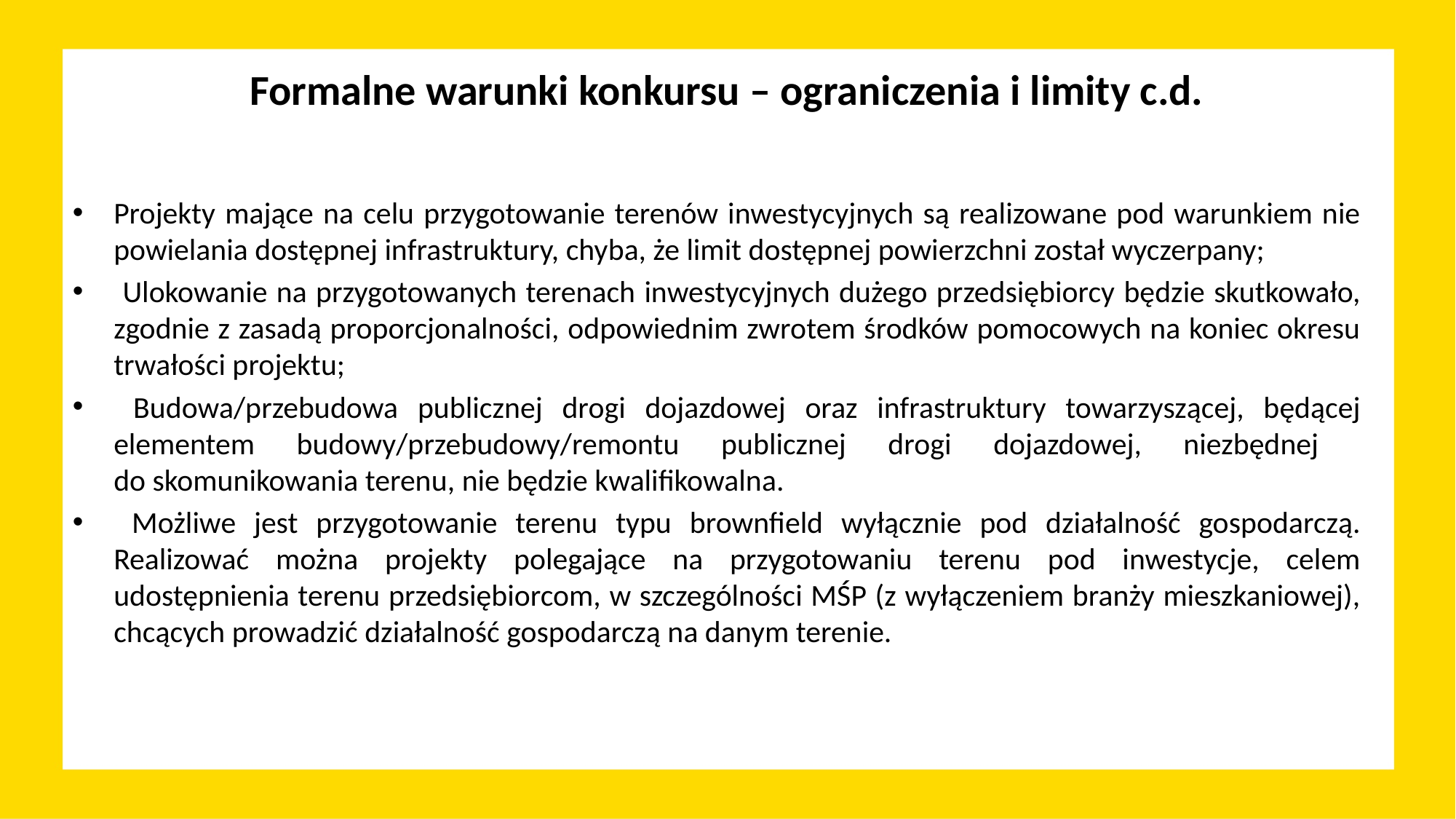

# Formalne warunki konkursu – ograniczenia i limity c.d.

Projekty mające na celu przygotowanie terenów inwestycyjnych są realizowane pod warunkiem nie powielania dostępnej infrastruktury, chyba, że limit dostępnej powierzchni został wyczerpany;
 Ulokowanie na przygotowanych terenach inwestycyjnych dużego przedsiębiorcy będzie skutkowało, zgodnie z zasadą proporcjonalności, odpowiednim zwrotem środków pomocowych na koniec okresu trwałości projektu;
 Budowa/przebudowa publicznej drogi dojazdowej oraz infrastruktury towarzyszącej, będącej elementem budowy/przebudowy/remontu publicznej drogi dojazdowej, niezbędnej
do skomunikowania terenu, nie będzie kwalifikowalna.
 Możliwe jest przygotowanie terenu typu brownfield wyłącznie pod działalność gospodarczą. Realizować można projekty polegające na przygotowaniu terenu pod inwestycje, celem udostępnienia terenu przedsiębiorcom, w szczególności MŚP (z wyłączeniem branży mieszkaniowej), chcących prowadzić działalność gospodarczą na danym terenie.